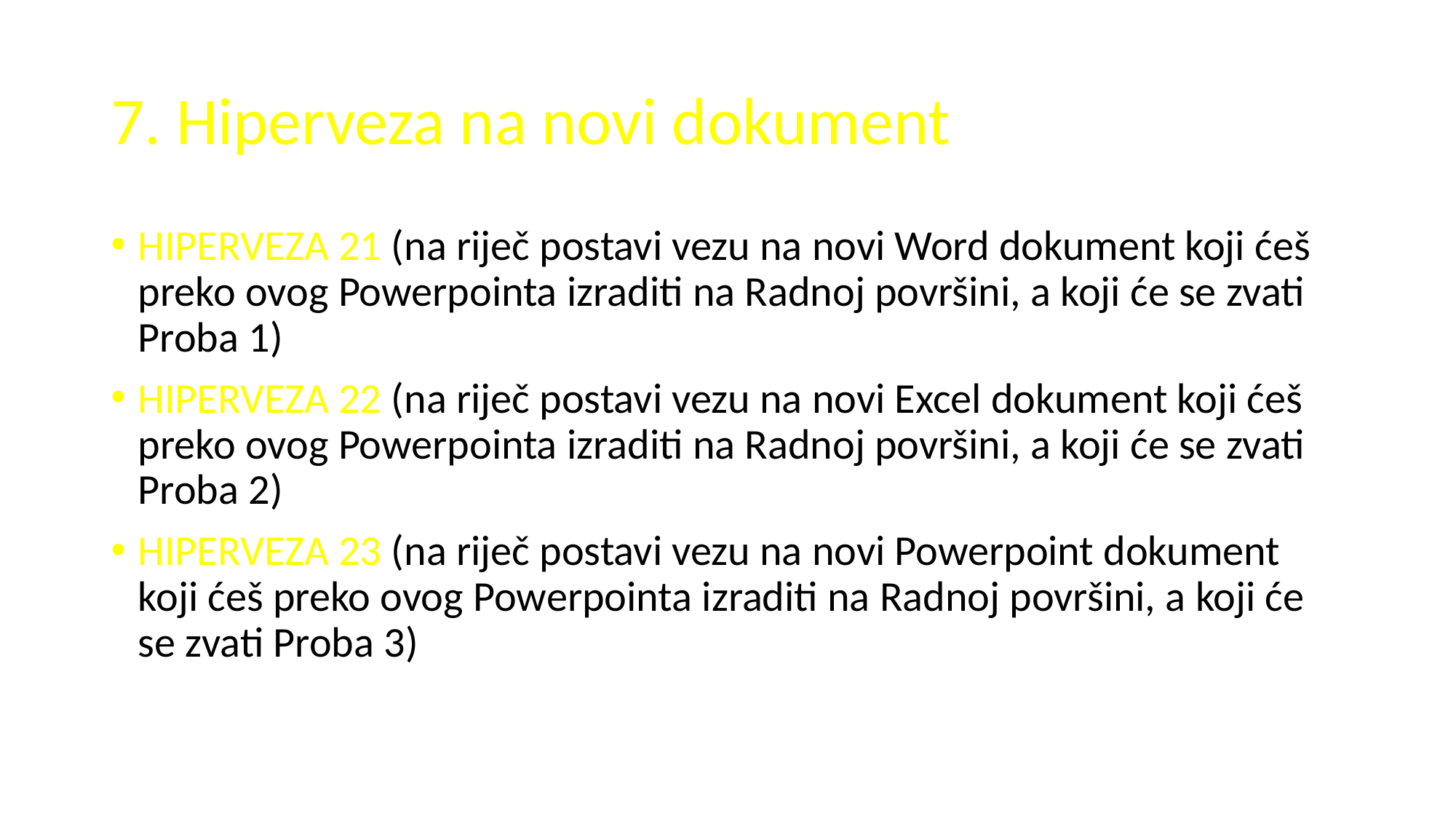

# 7. Hiperveza na novi dokument
HIPERVEZA 21 (na riječ postavi vezu na novi Word dokument koji ćeš preko ovog Powerpointa izraditi na Radnoj površini, a koji će se zvati Proba 1)
HIPERVEZA 22 (na riječ postavi vezu na novi Excel dokument koji ćeš preko ovog Powerpointa izraditi na Radnoj površini, a koji će se zvati Proba 2)
HIPERVEZA 23 (na riječ postavi vezu na novi Powerpoint dokument koji ćeš preko ovog Powerpointa izraditi na Radnoj površini, a koji će se zvati Proba 3)